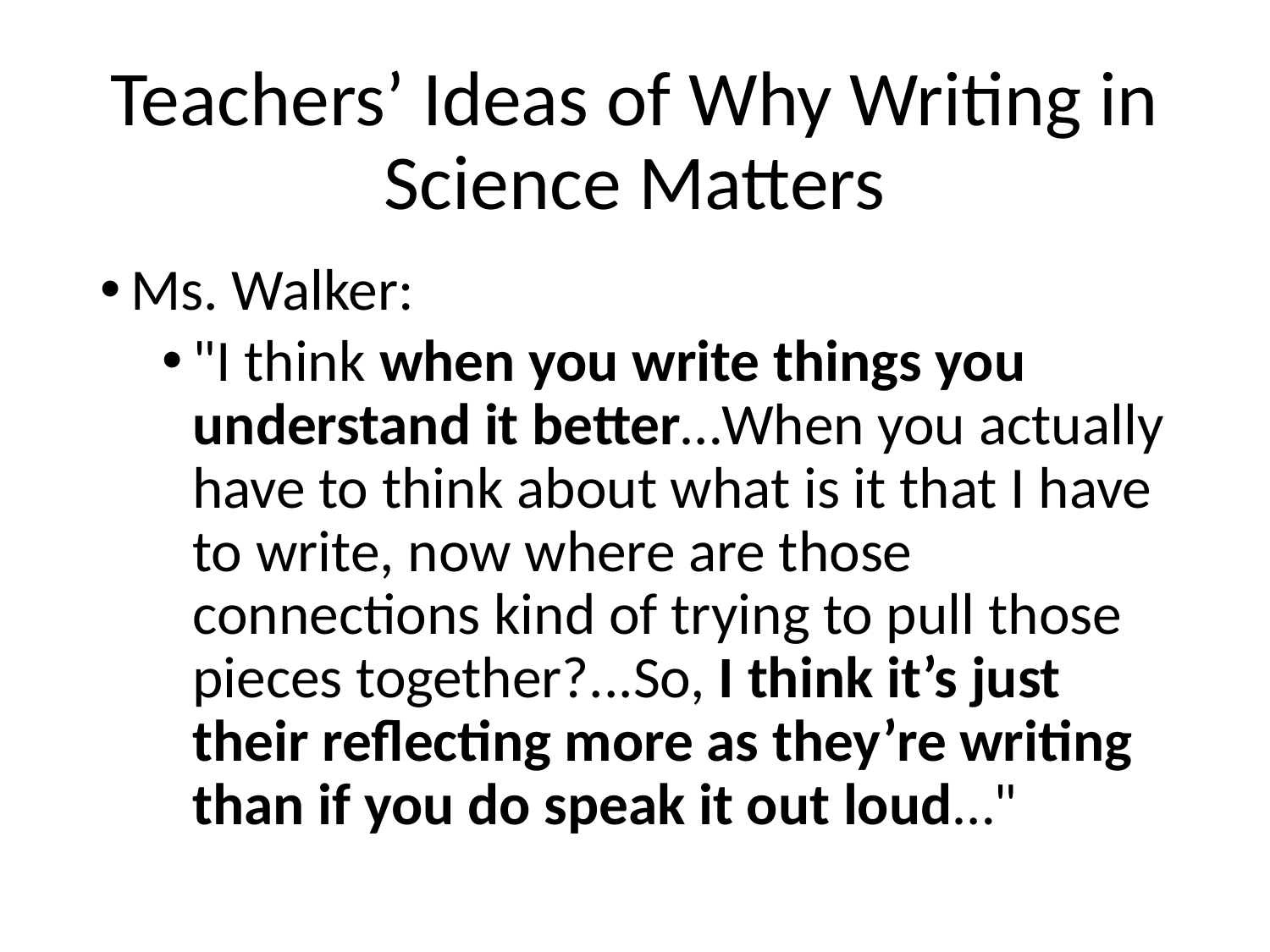

# Teachers’ Ideas of Why Writing in Science Matters
Ms. Walker:
"I think when you write things you understand it better…When you actually have to think about what is it that I have to write, now where are those connections kind of trying to pull those pieces together?...So, I think it’s just their reflecting more as they’re writing than if you do speak it out loud…"